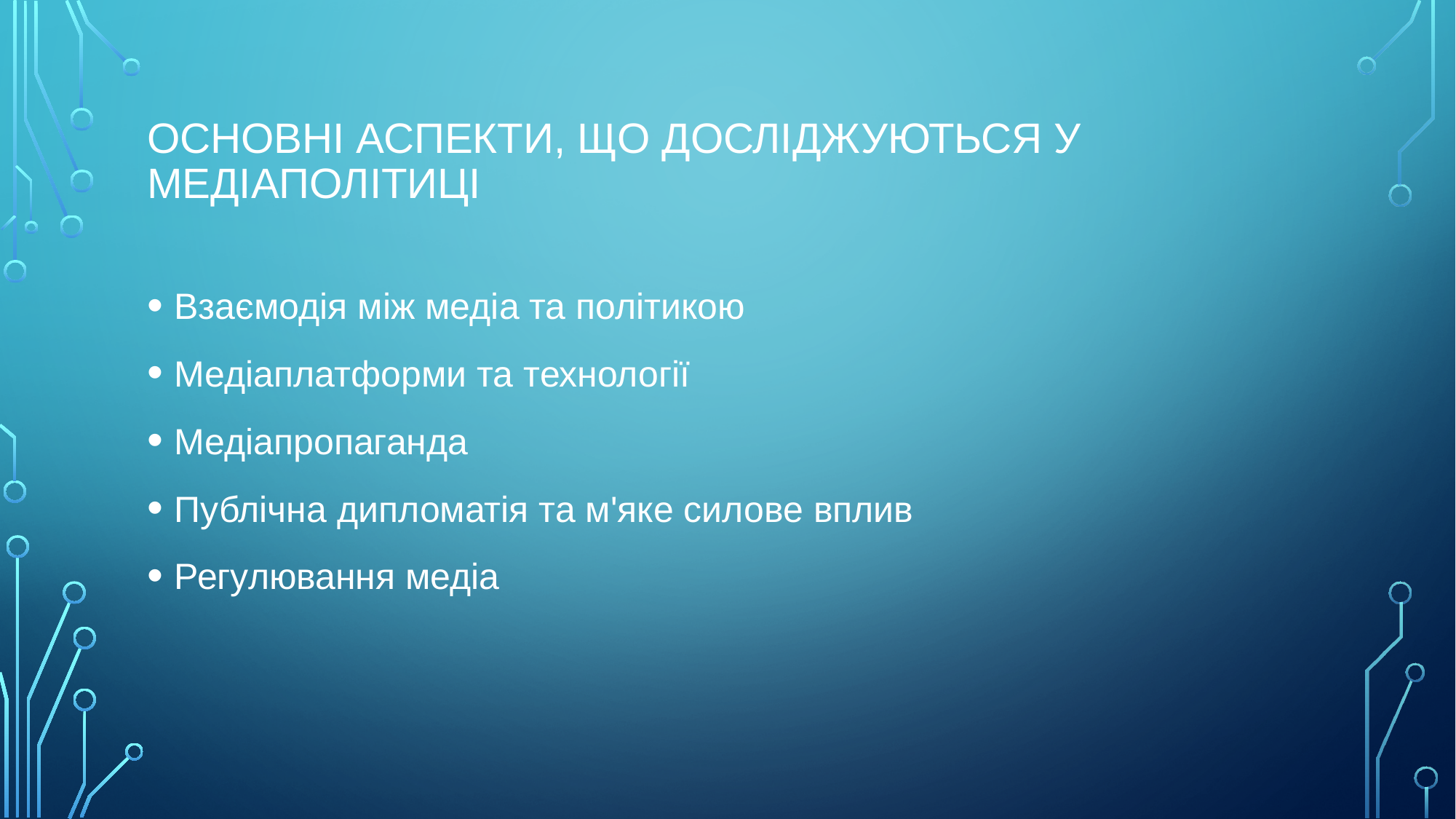

# Основні аспекти, що досліджуються у медіаполітиці
Взаємодія між медіа та політикою
Медіаплатформи та технології
Медіапропаганда
Публічна дипломатія та м'яке силове вплив
Регулювання медіа